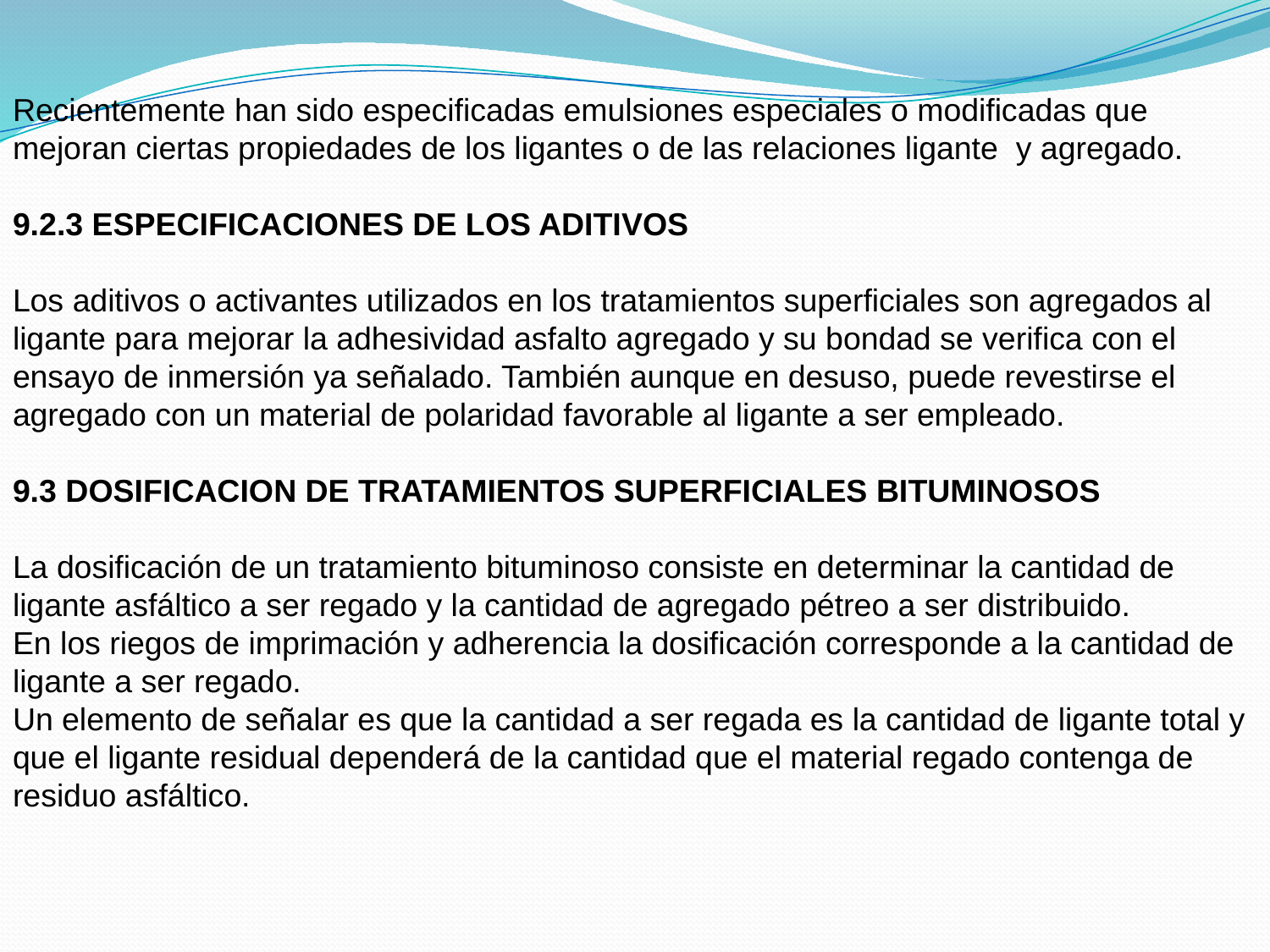

Recientemente han sido especificadas emulsiones especiales o modificadas que mejoran ciertas propiedades de los ligantes o de las relaciones ligante  y agregado.

9.2.3 ESPECIFICACIONES DE LOS ADITIVOS

Los aditivos o activantes utilizados en los tratamientos superficiales son agregados al ligante para mejorar la adhesividad asfalto agregado y su bondad se verifica con el ensayo de inmersión ya señalado. También aunque en desuso, puede revestirse el agregado con un material de polaridad favorable al ligante a ser empleado.

9.3 DOSIFICACION DE TRATAMIENTOS SUPERFICIALES BITUMINOSOS

La dosificación de un tratamiento bituminoso consiste en determinar la cantidad de ligante asfáltico a ser regado y la cantidad de agregado pétreo a ser distribuido.
En los riegos de imprimación y adherencia la dosificación corresponde a la cantidad de ligante a ser regado.
Un elemento de señalar es que la cantidad a ser regada es la cantidad de ligante total y que el ligante residual dependerá de la cantidad que el material regado contenga de residuo asfáltico.